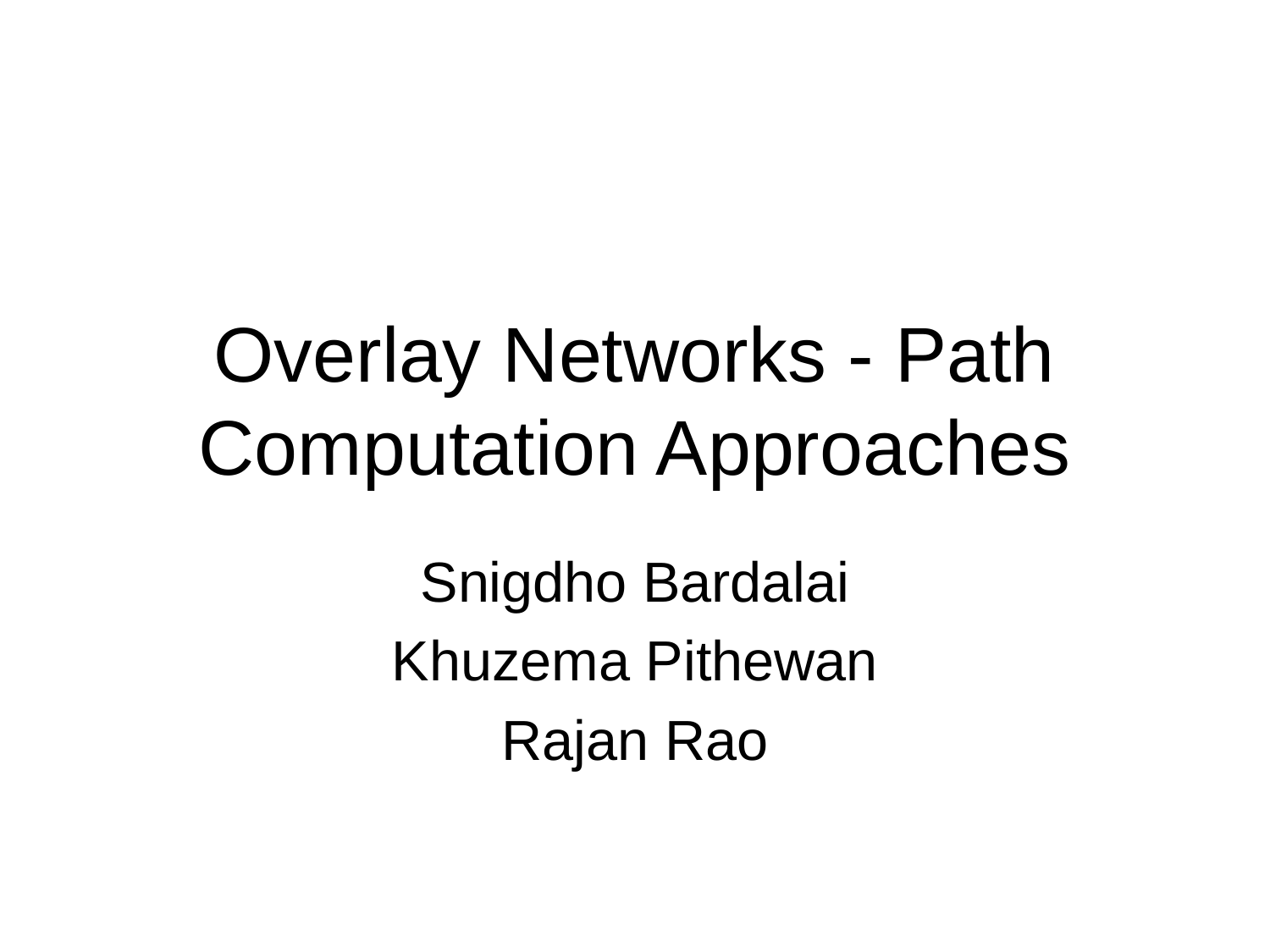

# Overlay Networks - Path Computation Approaches
Snigdho Bardalai
Khuzema Pithewan
Rajan Rao